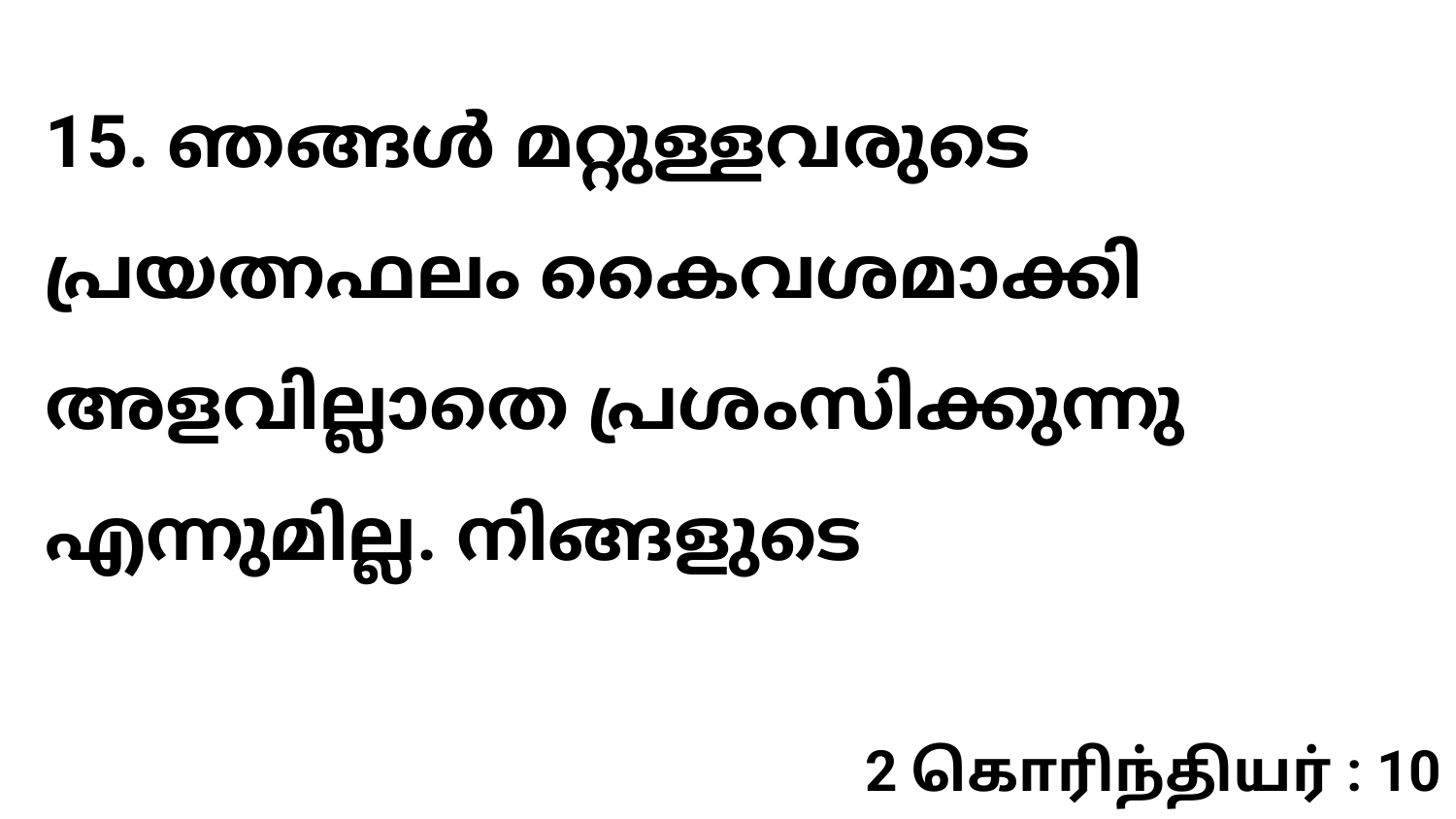

15. ഞങ്ങൾ മറ്റുള്ളവരുടെ പ്രയത്നഫലം കൈവശമാക്കി അളവില്ലാതെ പ്രശംസിക്കുന്നു എന്നുമില്ല. നിങ്ങളുടെ
2 கொரிந்தியர் : 10